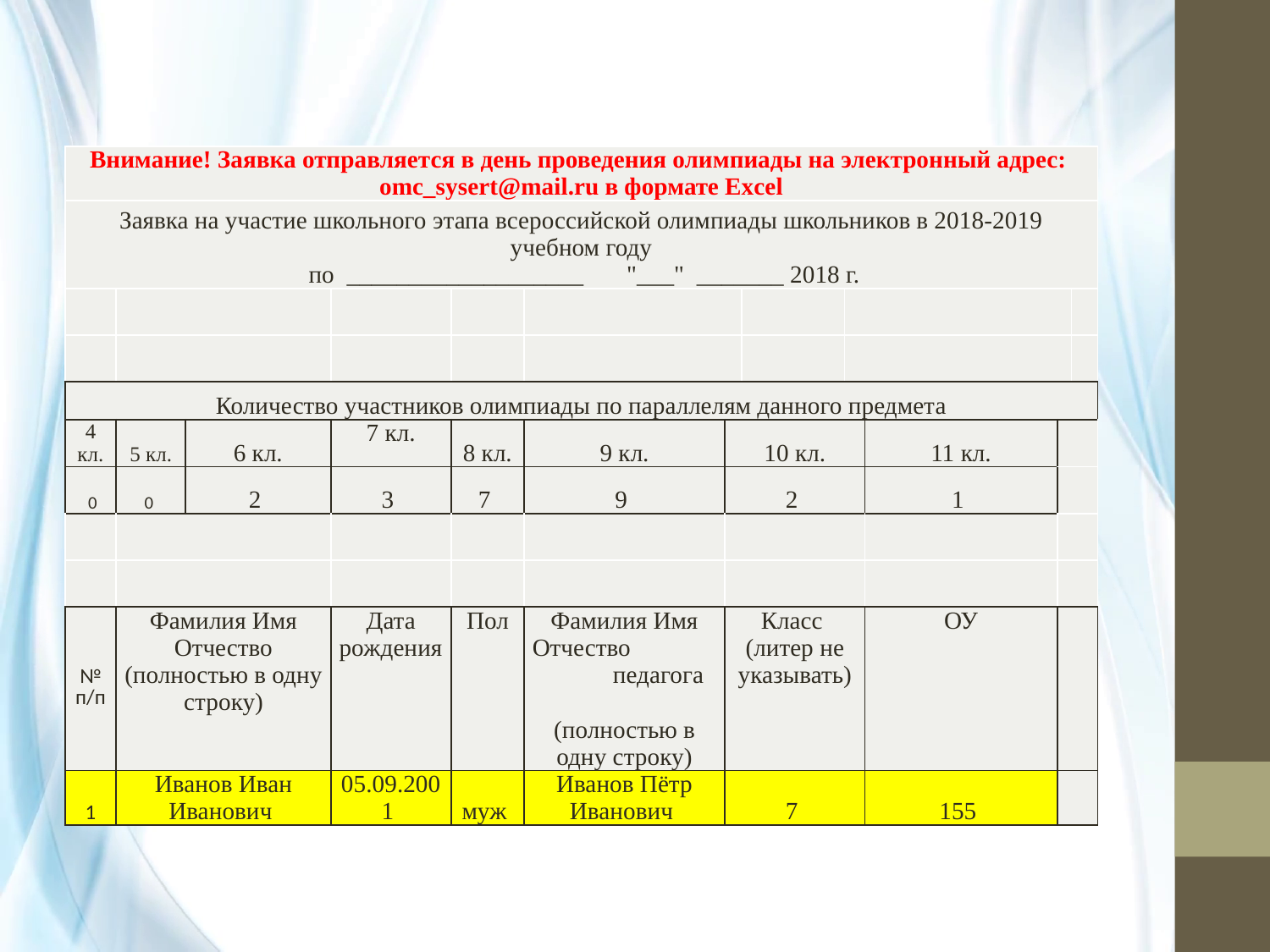

| Внимание! Заявка отправляется в день проведения олимпиады на электронный адрес: omc\_sysert@mail.ru в формате Excel |  |  |  |  |  |  |  |  |  |  |  |
| --- | --- | --- | --- | --- | --- | --- | --- | --- | --- | --- | --- |
| Заявка на участие школьного этапа всероссийской олимпиады школьников в 2018-2019 учебном году по \_\_\_\_\_\_\_\_\_\_\_\_\_\_\_\_\_\_\_ "\_\_\_" \_\_\_\_\_\_\_ 2018 г. |  |  |  |  |  |  |  |  |  |  |  |
|  |  |  |  |  |  |  |  |  |  |  |  |
|  |  |  |  |  |  |  |  |  |  |  |  |
| Количество участников олимпиады по параллелям данного предмета |  |  |  |  |  |  |  |  |  |  |  |
| 4 кл. | 5 кл. | 6 кл. | 7 кл. | 8 кл. | 9 кл. | 10 кл. |  |  | 11 кл. |  |  |
| 0 | 0 | 2 | 3 | 7 | 9 | 2 |  |  | 1 |  |  |
|  |  |  |  |  |  |  |  |  |  |  |  |
|  |  |  |  |  |  |  |  |  |  |  |  |
| № п/п | Фамилия Имя Отчество (полностью в одну строку) |  | Дата рождения | Пол | Фамилия Имя Отчество педагога (полностью в одну строку) | Класс (литер не указывать) |  |  | ОУ |  |  |
| 1 | Иванов Иван Иванович |  | 05.09.2001 | муж | Иванов Пётр Иванович | 7 |  |  | 155 |  |  |